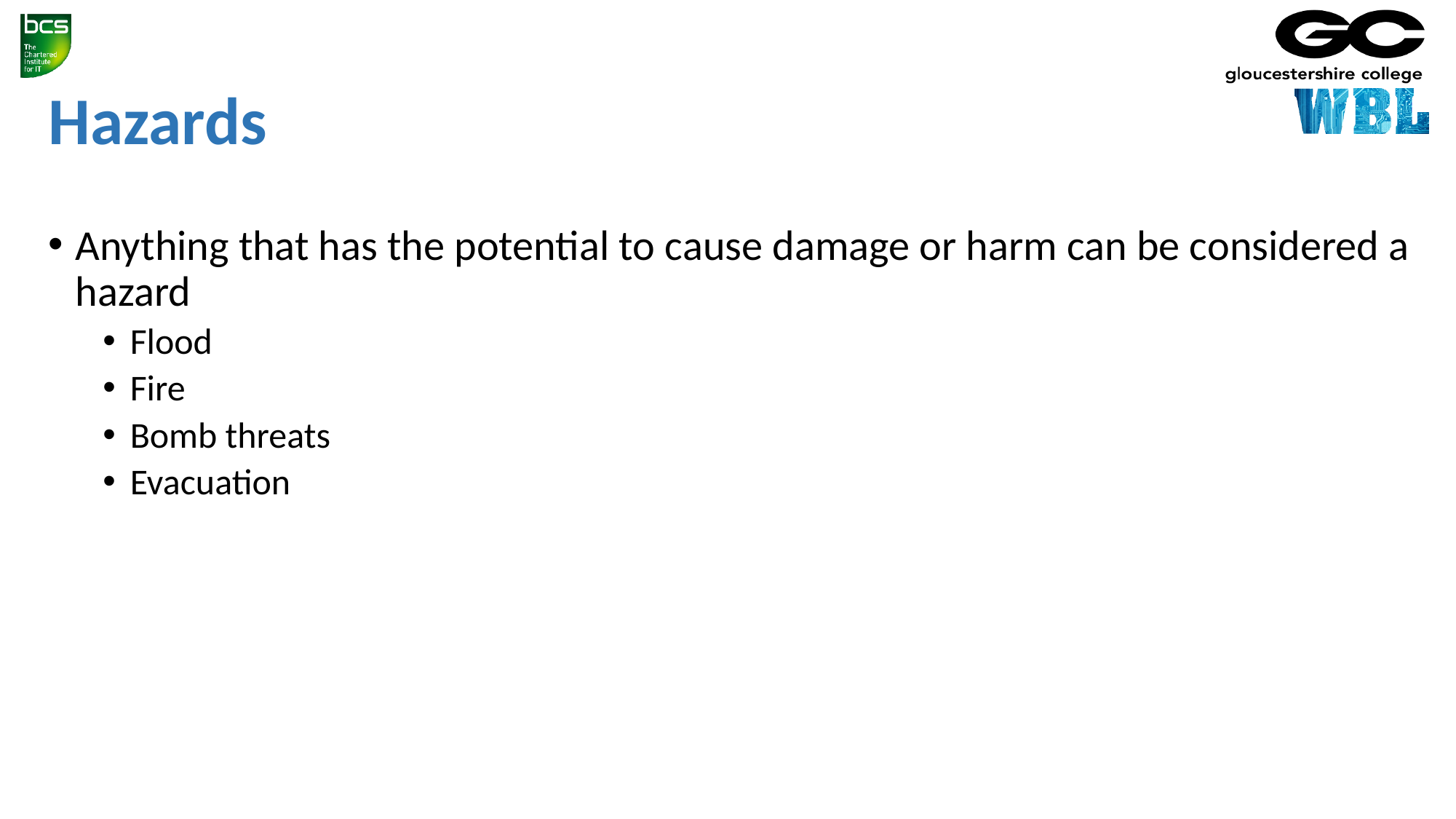

# Hazards
Anything that has the potential to cause damage or harm can be considered a hazard
Flood
Fire
Bomb threats
Evacuation